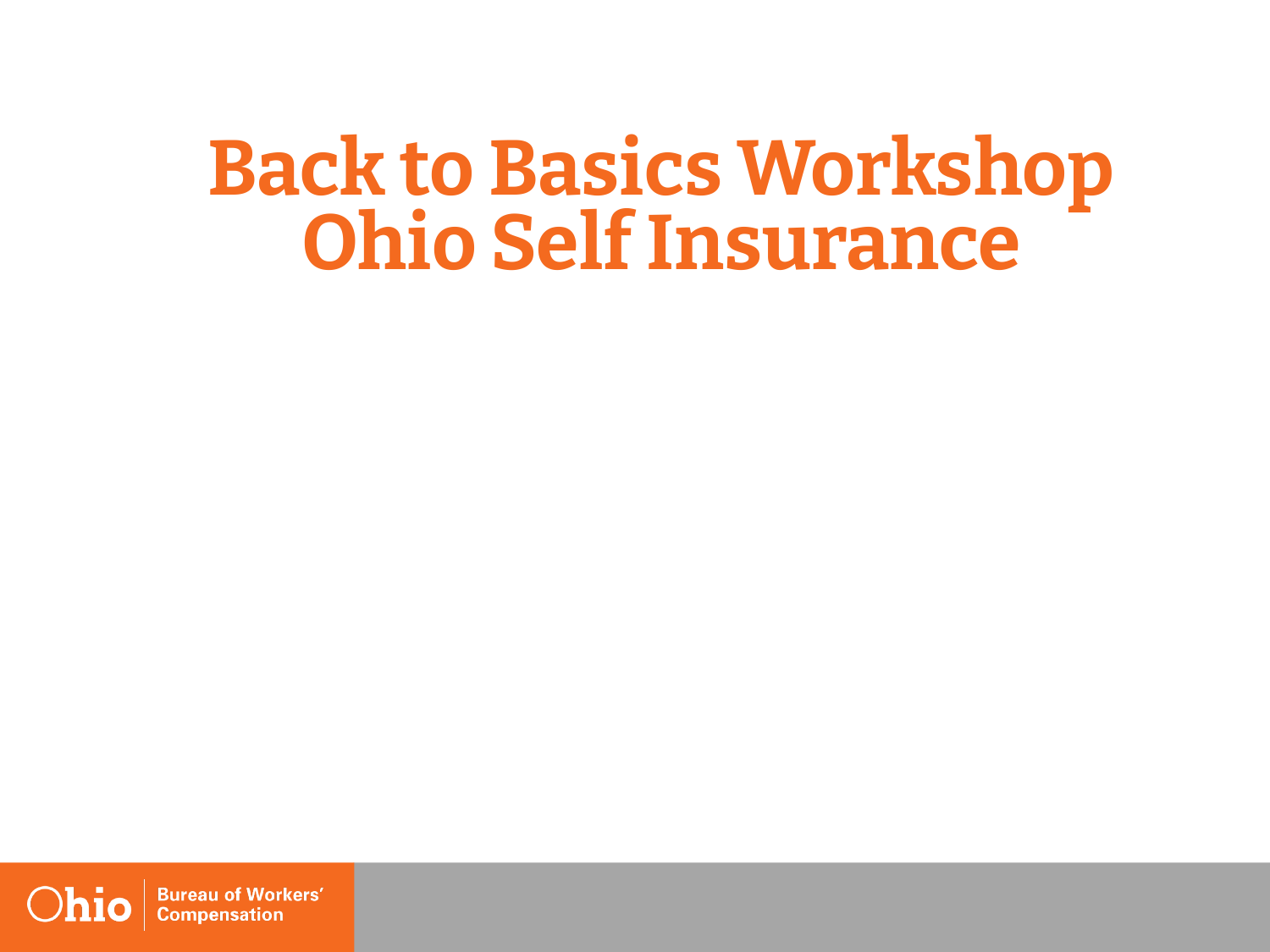

# Back to Basics Workshop Ohio Self Insurance